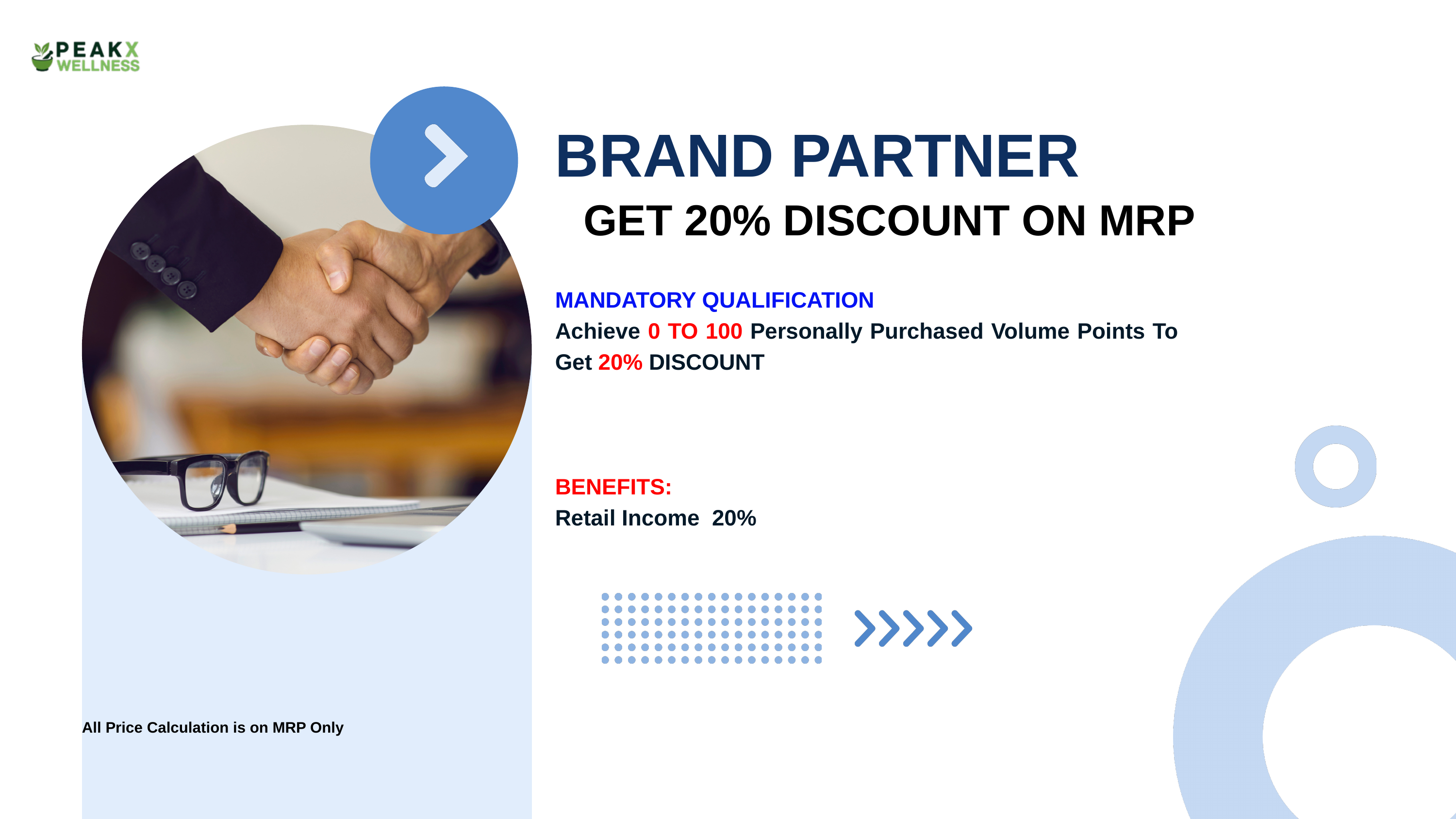

BRAND PARTNER

GET 20% DISCOUNT ON MRP
MANDATORY QUALIFICATION
Achieve 0 TO 100 Personally Purchased Volume Points To Get 20% DISCOUNT

BENEFITS:
Retail Income  20%

All Price Calculation is on MRP Only